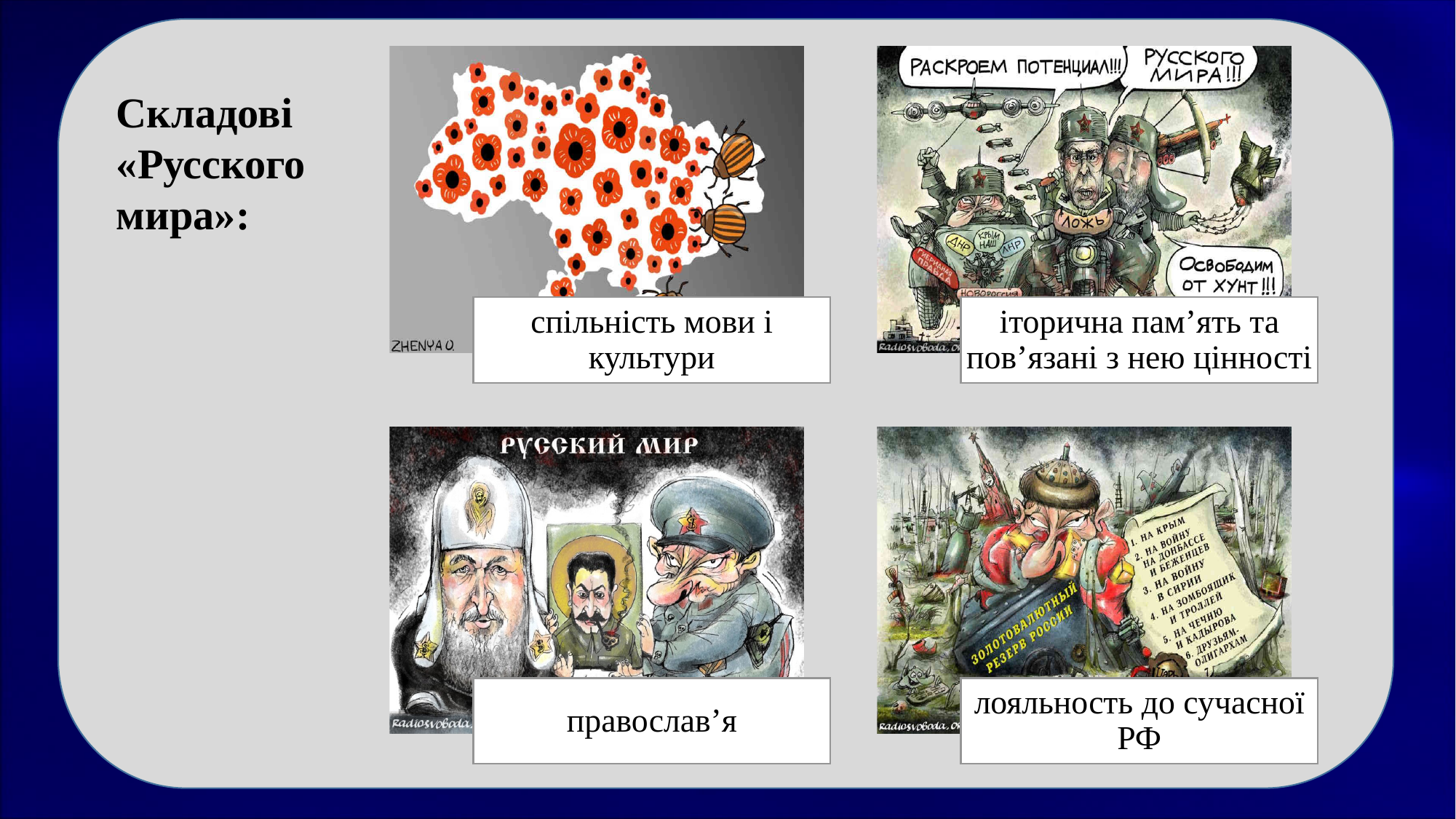

спільність мови і культури
іторична пам’ять та пов’язані з нею цінності
православ’я
лояльность до сучасної РФ
Складові «Русского мира»: